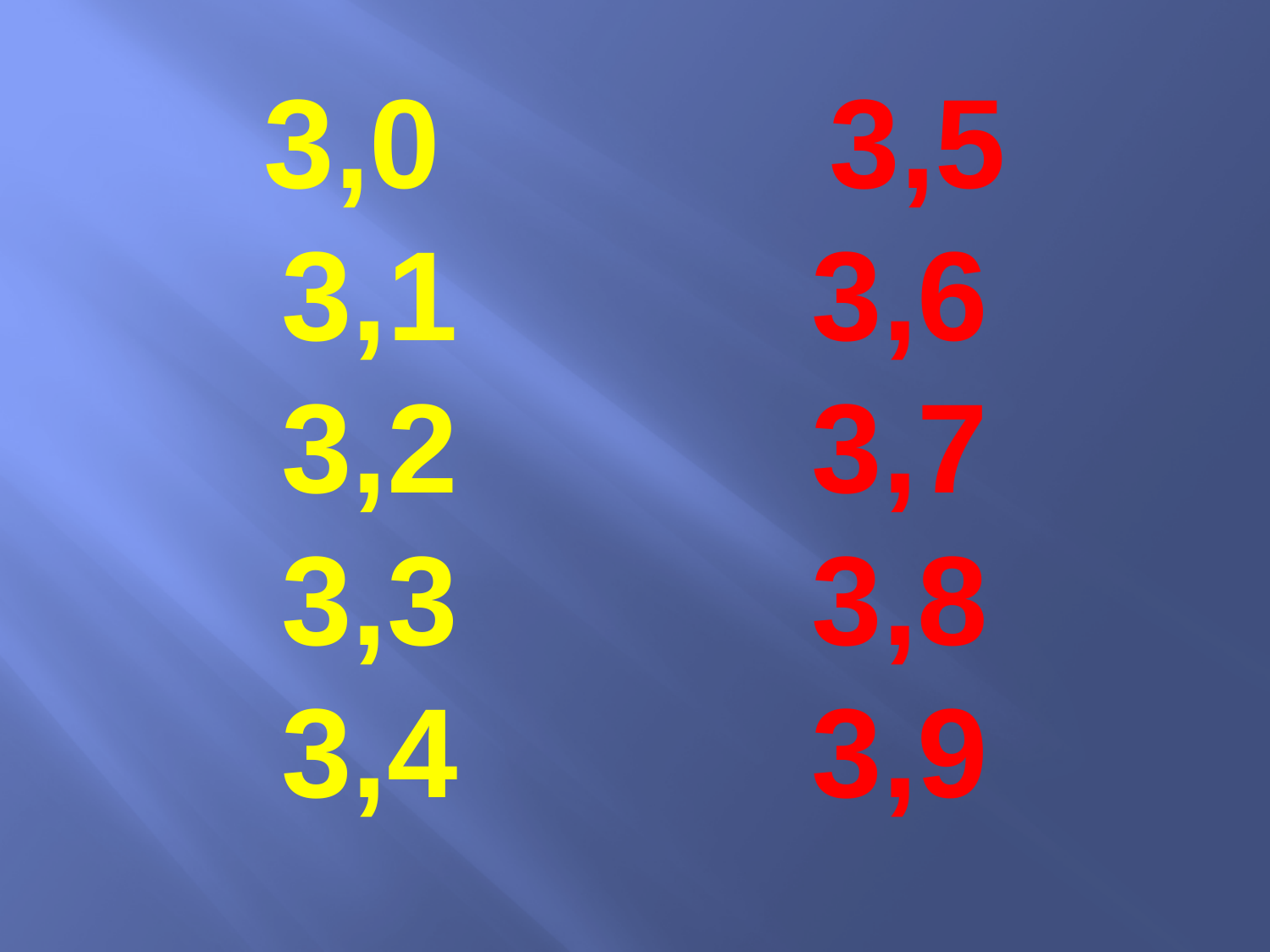

# 3,0           3,5 3,1          3,6 3,2          3,7 3,3          3,8 3,4          3,9